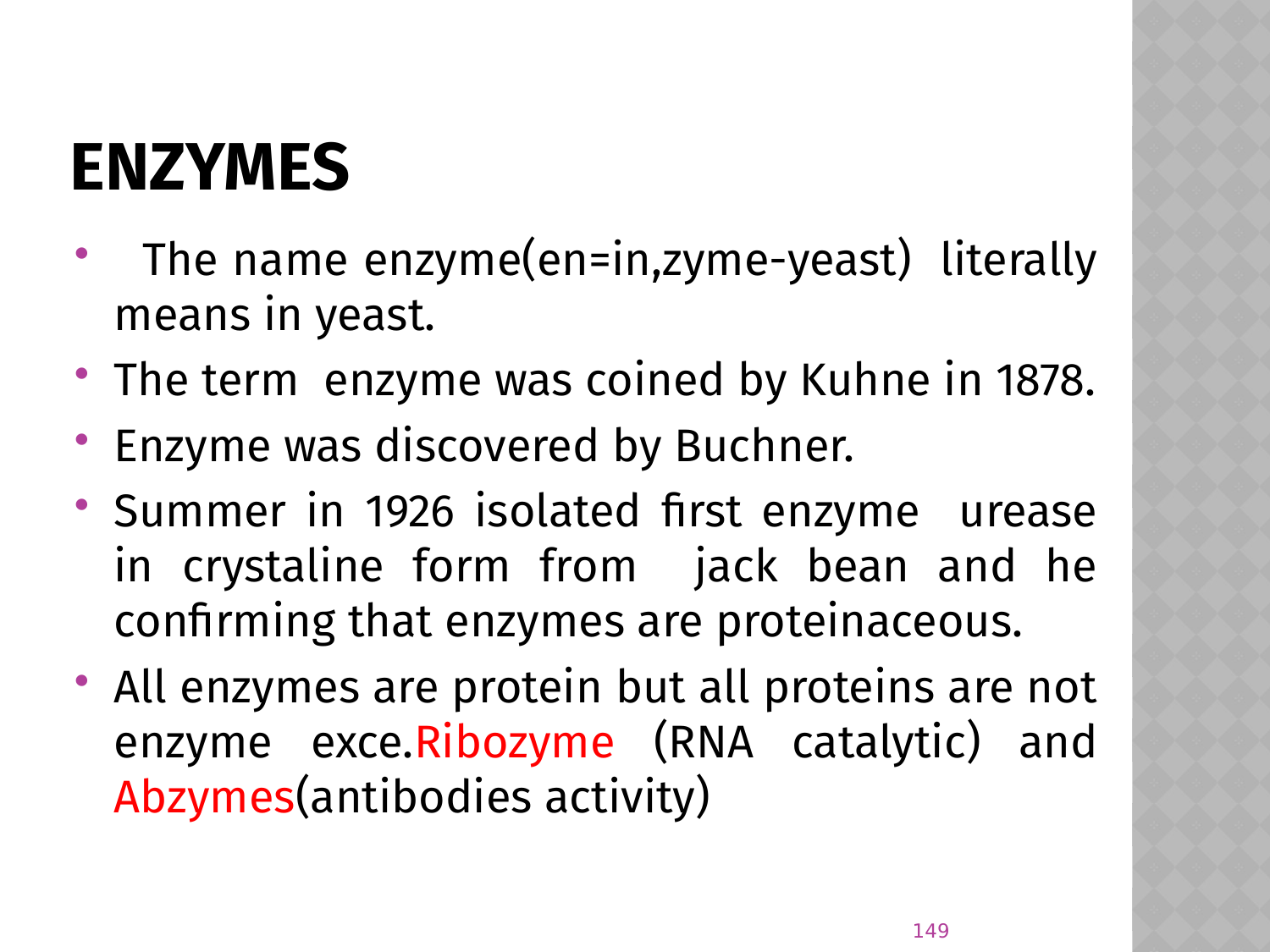

# ENZYMES
  The name enzyme(en=in,zyme-yeast)  literally means in yeast.
The term  enzyme was coined by Kuhne in 1878.
Enzyme was discovered by Buchner.
Summer in 1926 isolated first enzyme  urease in crystaline form from  jack bean and he confirming that enzymes are proteinaceous.
All enzymes are protein but all proteins are not enzyme exce.Ribozyme (RNA catalytic) and Abzymes(antibodies activity)
149